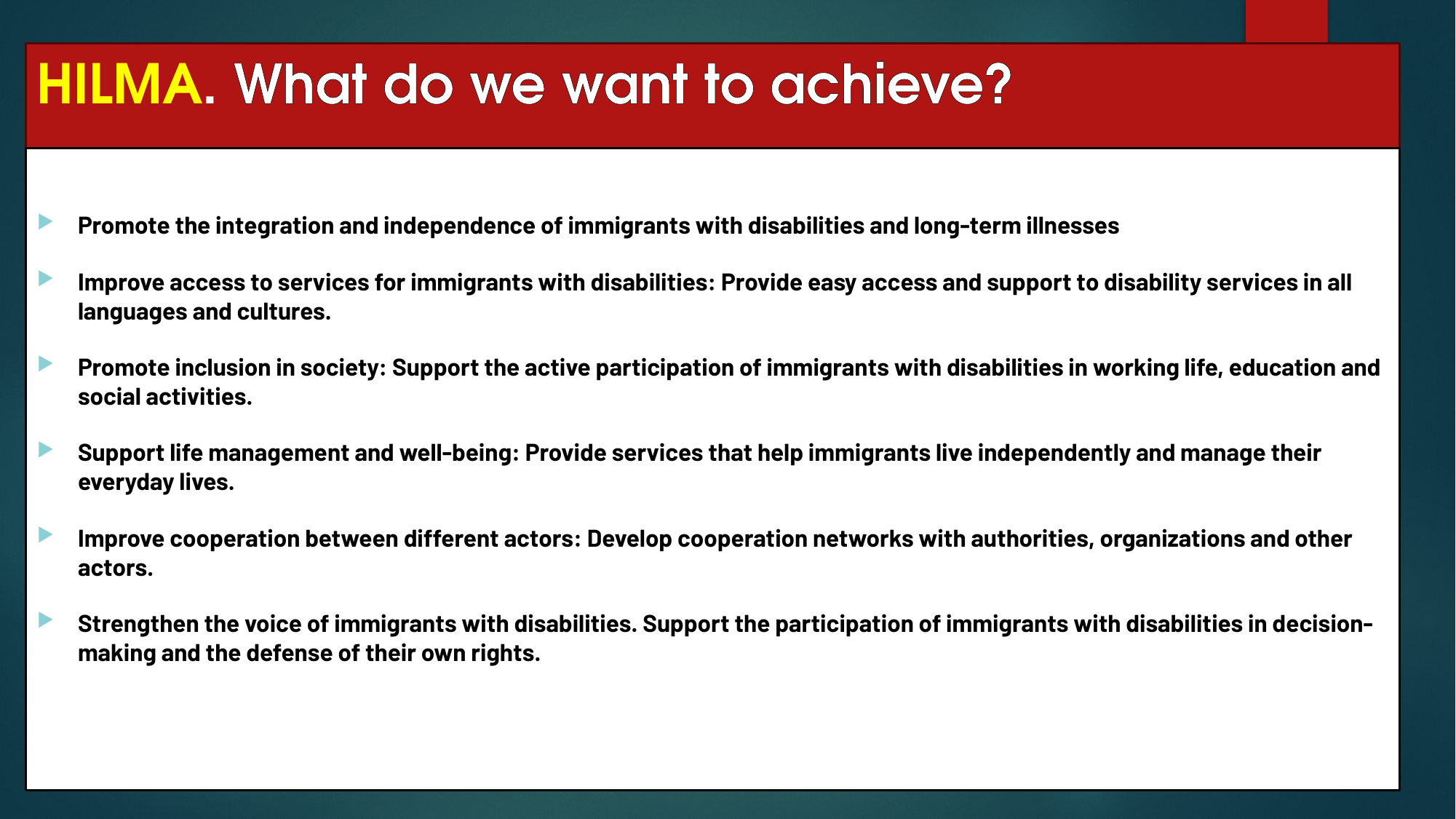

# HILMA. What do we want to achieve?

Promote the integration and independence of immigrants with disabilities and long-term illnesses
Improve access to services for immigrants with disabilities: Provide easy access and support to disability services in all languages ​​and cultures.
Promote inclusion in society: Support the active participation of immigrants with disabilities in working life, education and social activities.
Support life management and well-being: Provide services that help immigrants live independently and manage their everyday lives.
Improve cooperation between different actors: Develop cooperation networks with authorities, organizations and other actors.
Strengthen the voice of immigrants with disabilities. Support the participation of immigrants with disabilities in decision-making and the defense of their own rights.